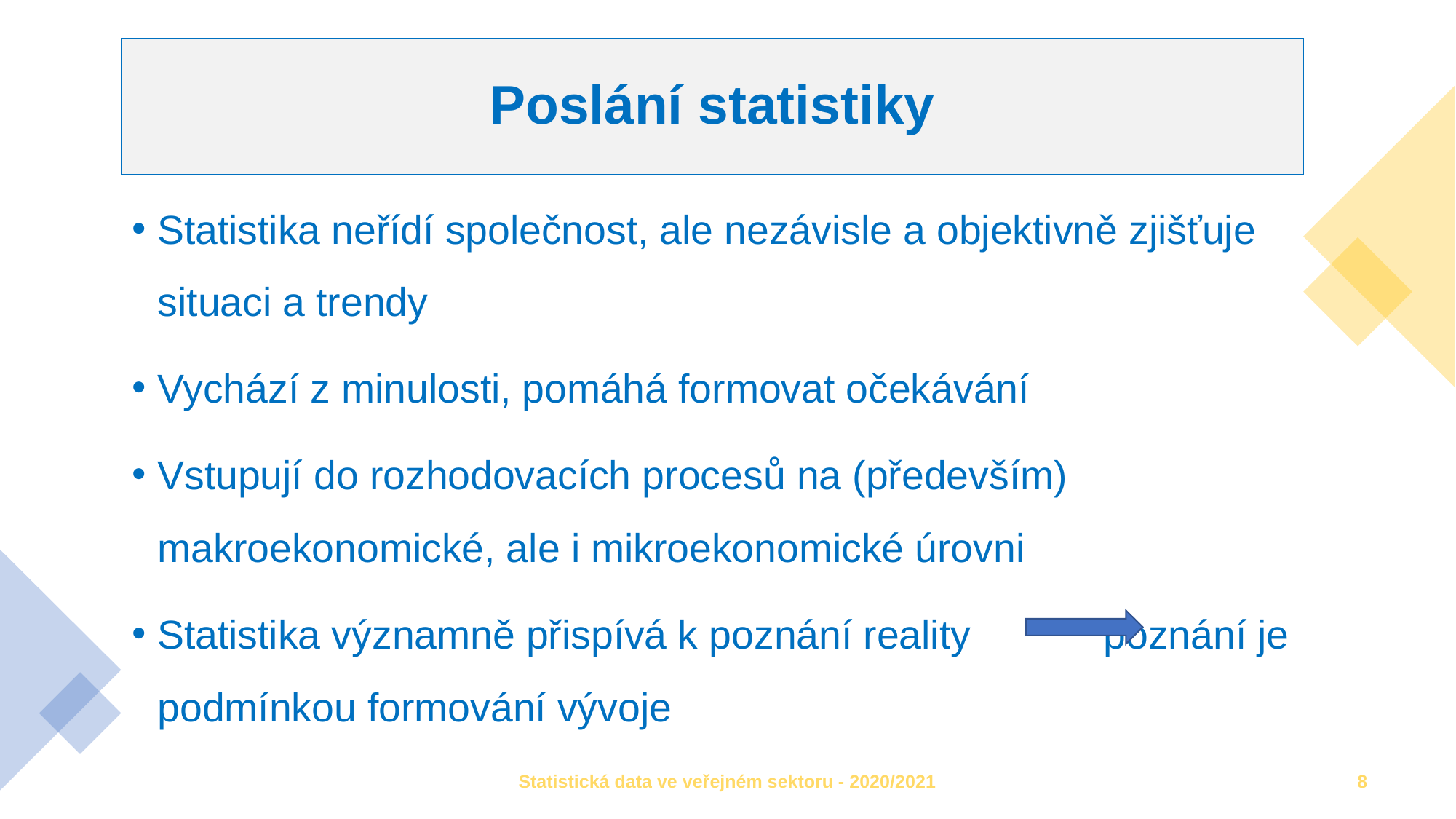

# Poslání statistiky

Statistika neřídí společnost, ale nezávisle a objektivně zjišťuje situaci a trendy
Vychází z minulosti, pomáhá formovat očekávání
Vstupují do rozhodovacích procesů na (především) makroekonomické, ale i mikroekonomické úrovni
Statistika významně přispívá k poznání reality            poznání je podmínkou formování vývoje

Statistická data ve veřejném sektoru - 2020/2021
8